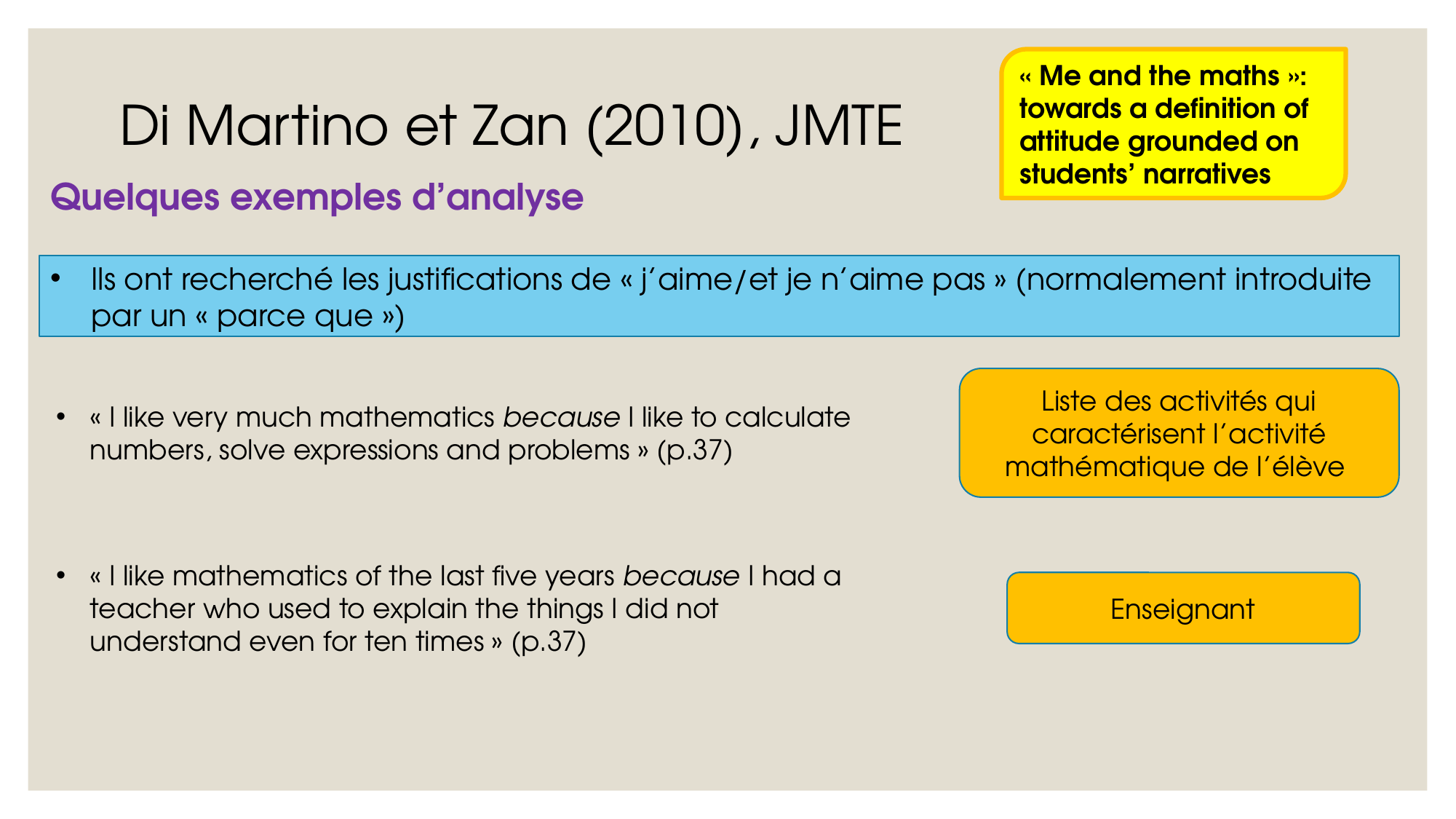

« Me and the maths »: towards a definition of attitude grounded on students’ narratives
Di Martino et Zan (2010), JMTE
Quelques exemples d’analyse
Ils ont recherché les justifications de « j’aime/et je n’aime pas » (normalement introduite par un « parce que »)
Liste des activités qui caractérisent l’activité mathématique de l’élève
« I like very much mathematics because I like to calculate numbers, solve expressions and problems » (p.37)
« I like mathematics of the last five years because I had a teacher who used to explain the things I did not understand even for ten times » (p.37)
Enseignant